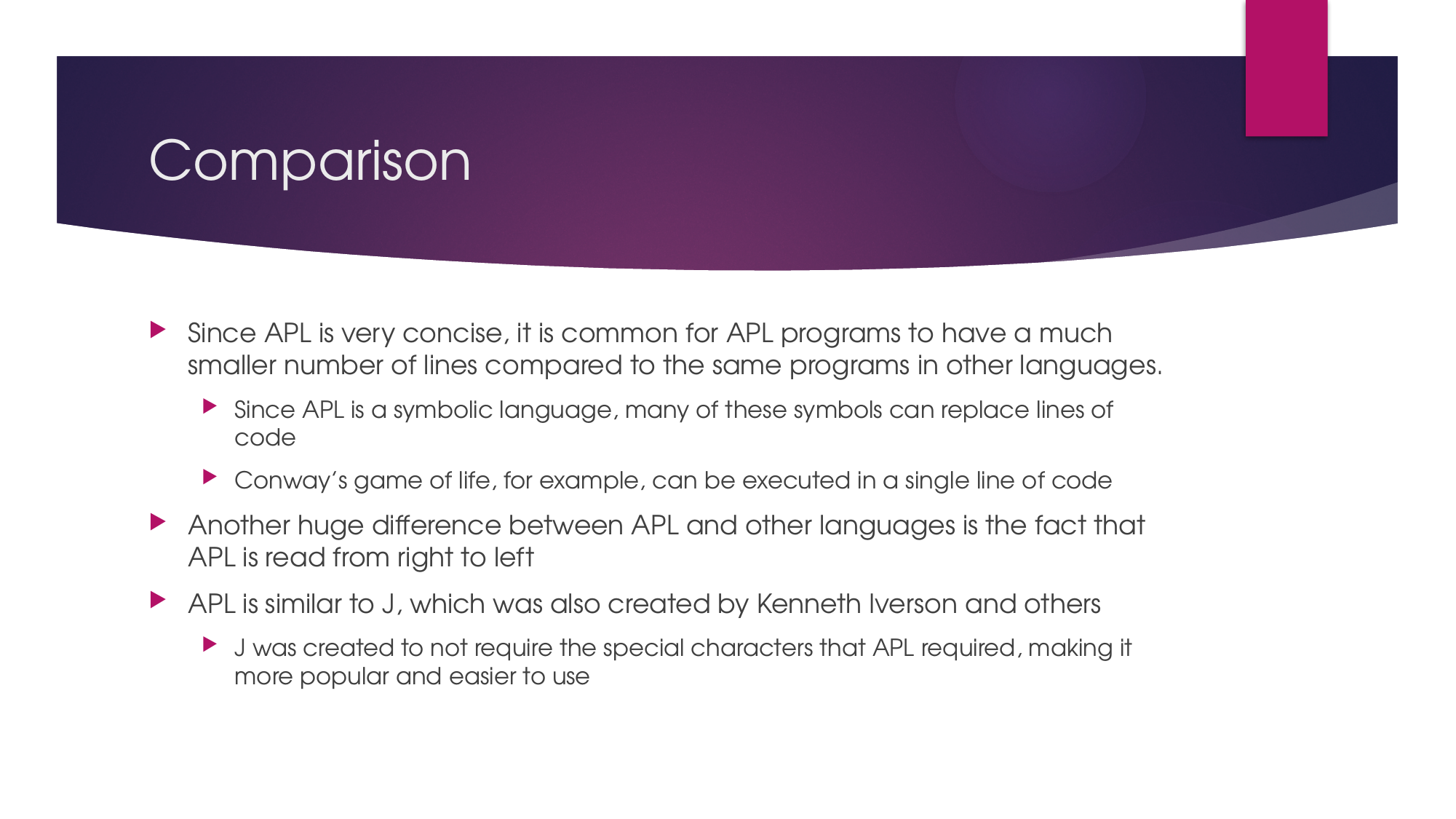

# Comparison
Since APL is very concise, it is common for APL programs to have a much smaller number of lines compared to the same programs in other languages.
Since APL is a symbolic language, many of these symbols can replace lines of code
Conway’s game of life, for example, can be executed in a single line of code
Another huge difference between APL and other languages is the fact that APL is read from right to left
APL is similar to J, which was also created by Kenneth Iverson and others
J was created to not require the special characters that APL required, making it more popular and easier to use